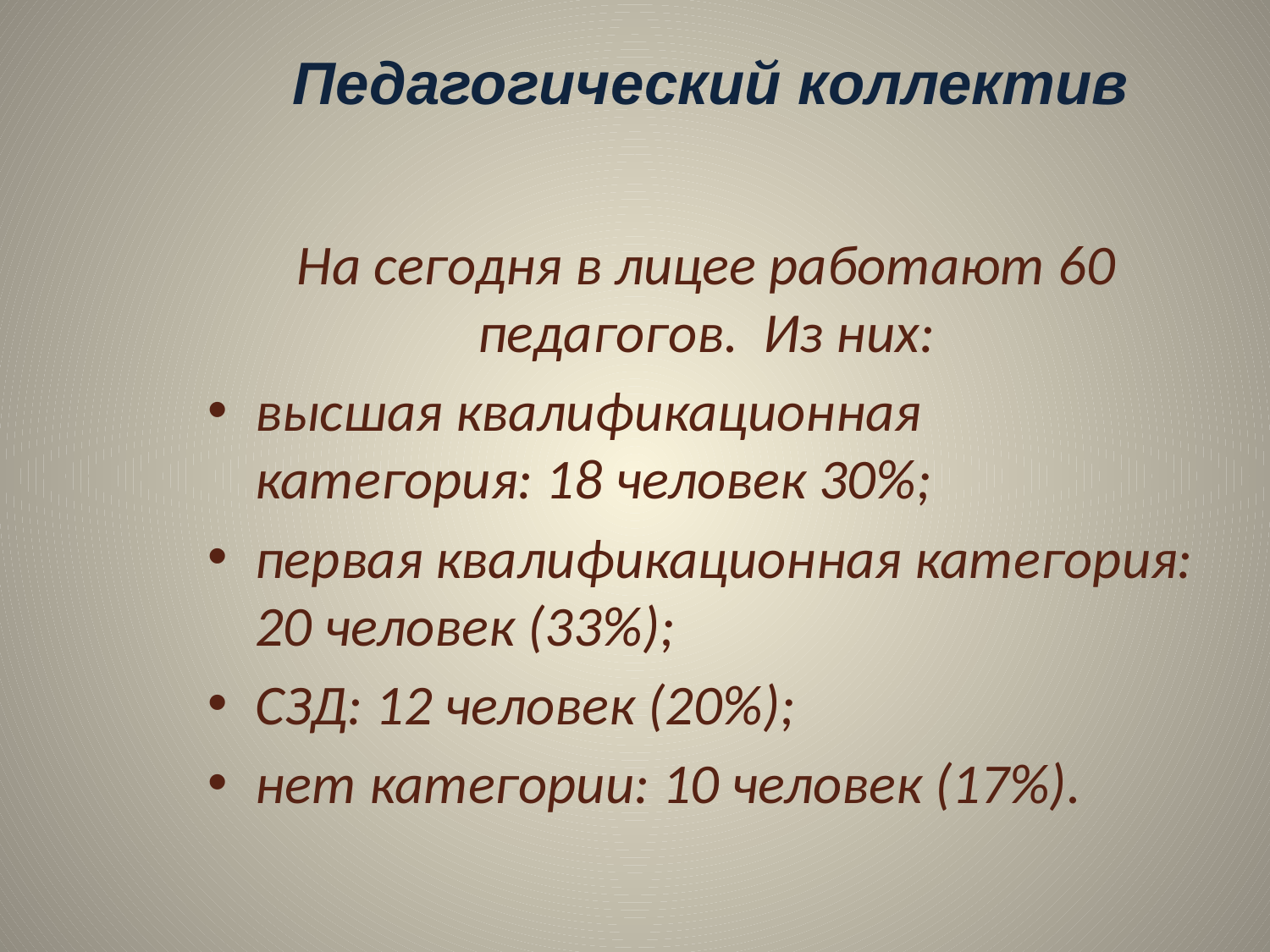

# Педагогический коллектив
На сегодня в лицее работают 60 педагогов.  Из них:
высшая квалификационная категория: 18 человек 30%;
первая квалификационная категория: 20 человек (33%);
СЗД: 12 человек (20%);
нет категории: 10 человек (17%).